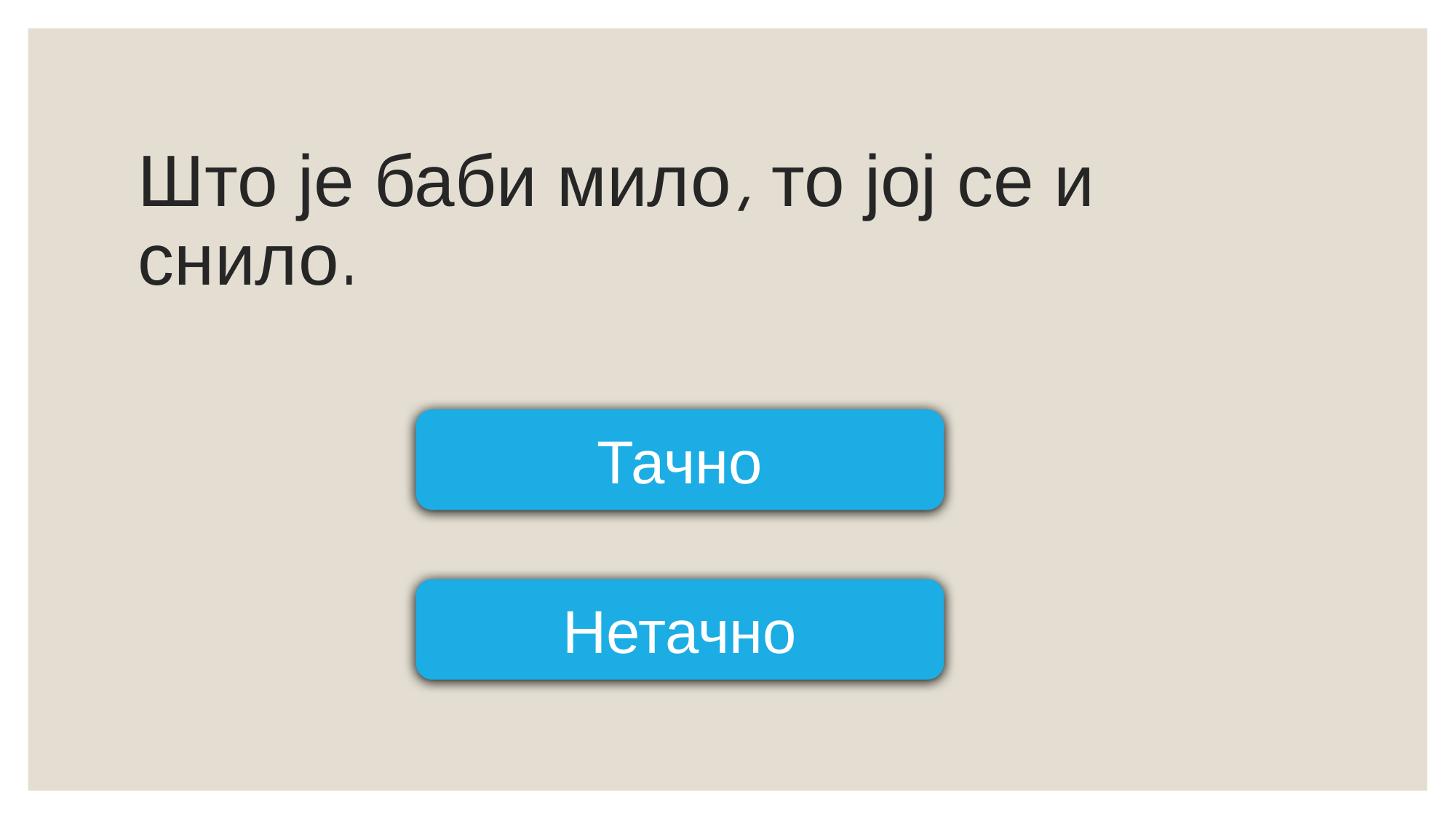

# Што је баби мило, то јој се и снило.
Тачно
Нетачно